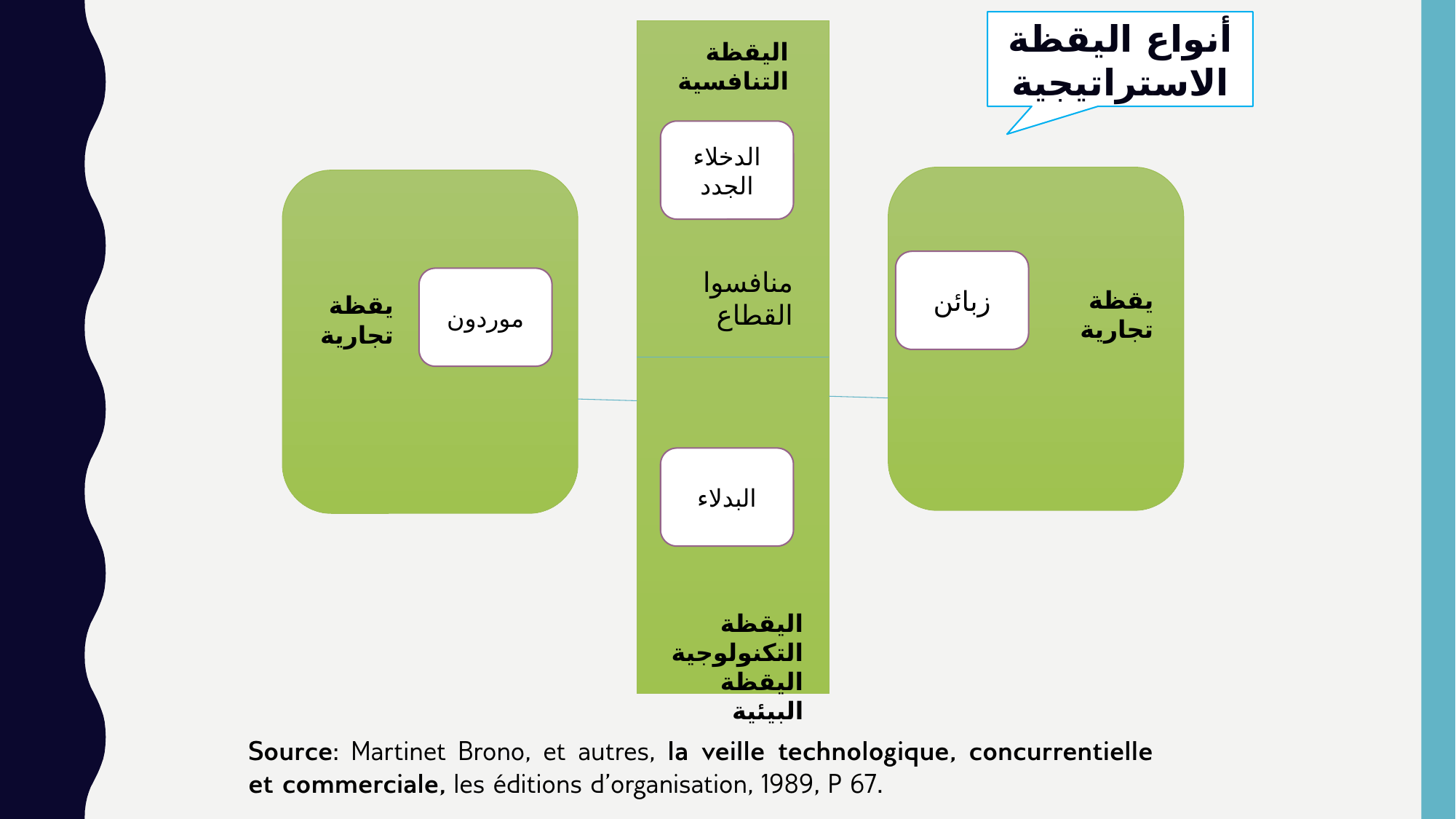

أنواع اليقظة الاستراتيجية

اليقظة التنافسية
الدخلاء الجدد

زبائن
منافسوا القطاع
موردون
يقظة تجارية
يقظة تجارية
البدلاء
اليقظة التكنولوجية
اليقظة البيئية
Source: Martinet Brono, et autres, la veille technologique, concurrentielle et commerciale, les éditions d’organisation, 1989, P 67.